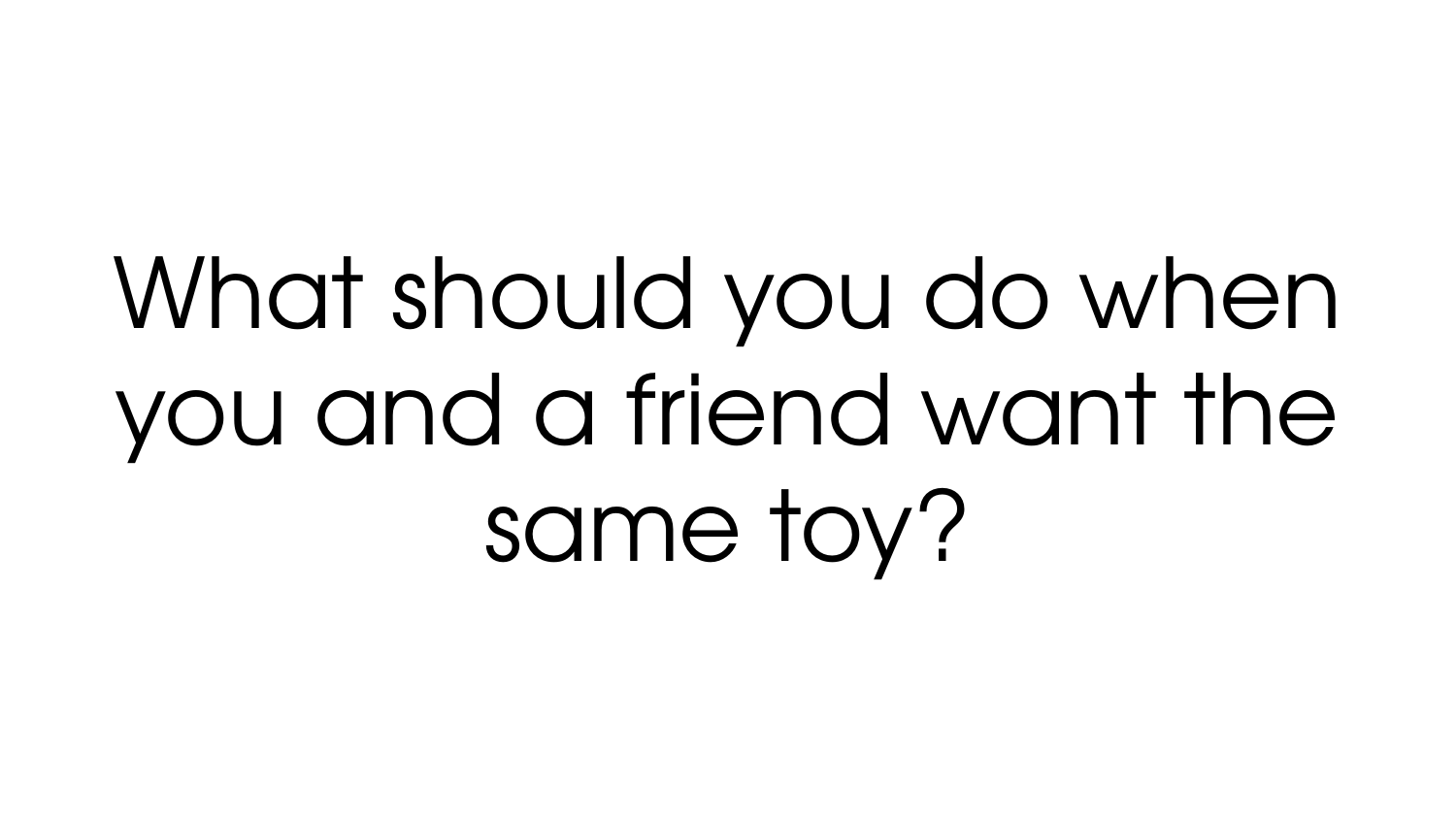

What should you do when you and a friend want the same toy?